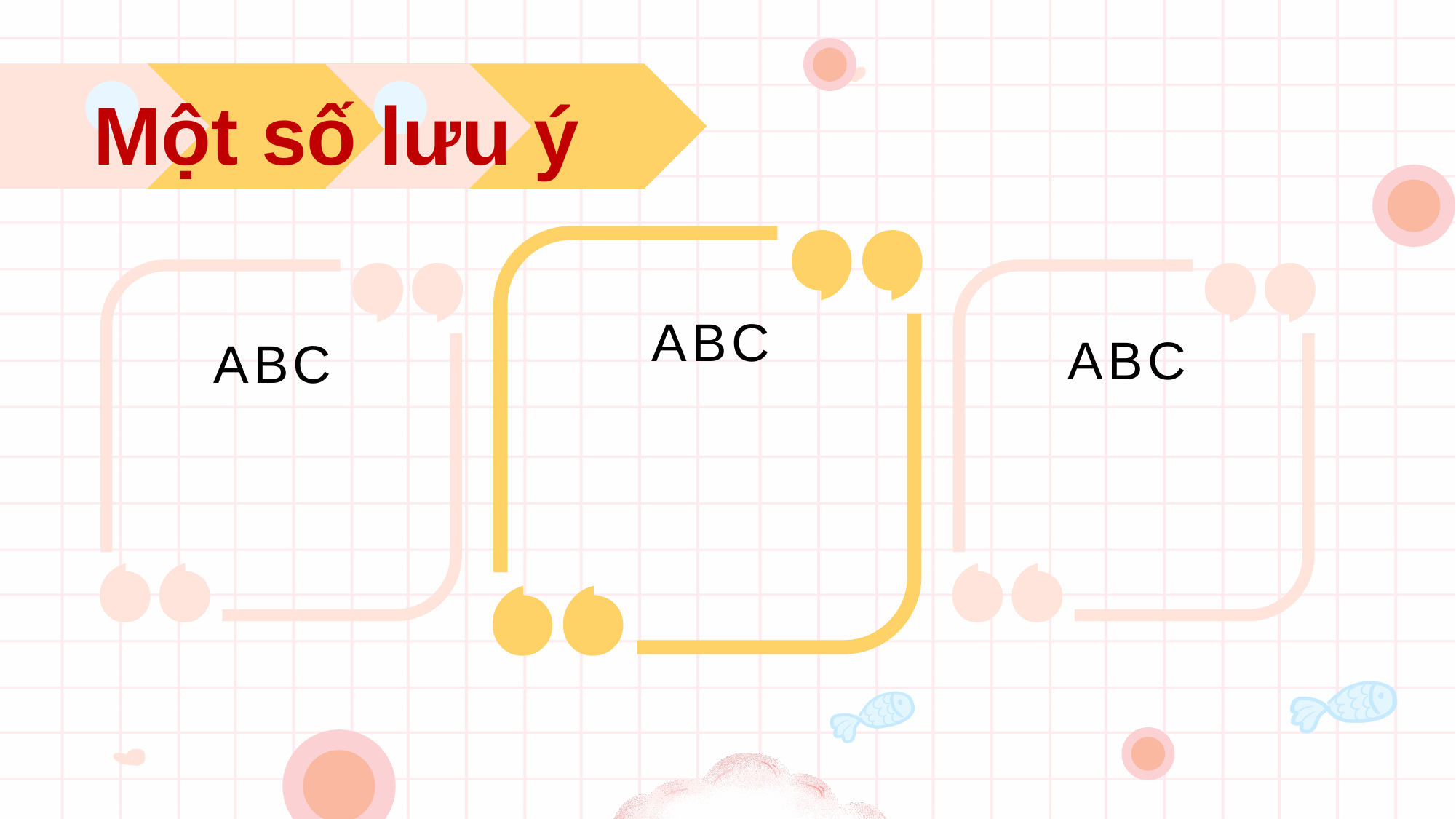

Một số lưu ý

ABC
ABC
ABC